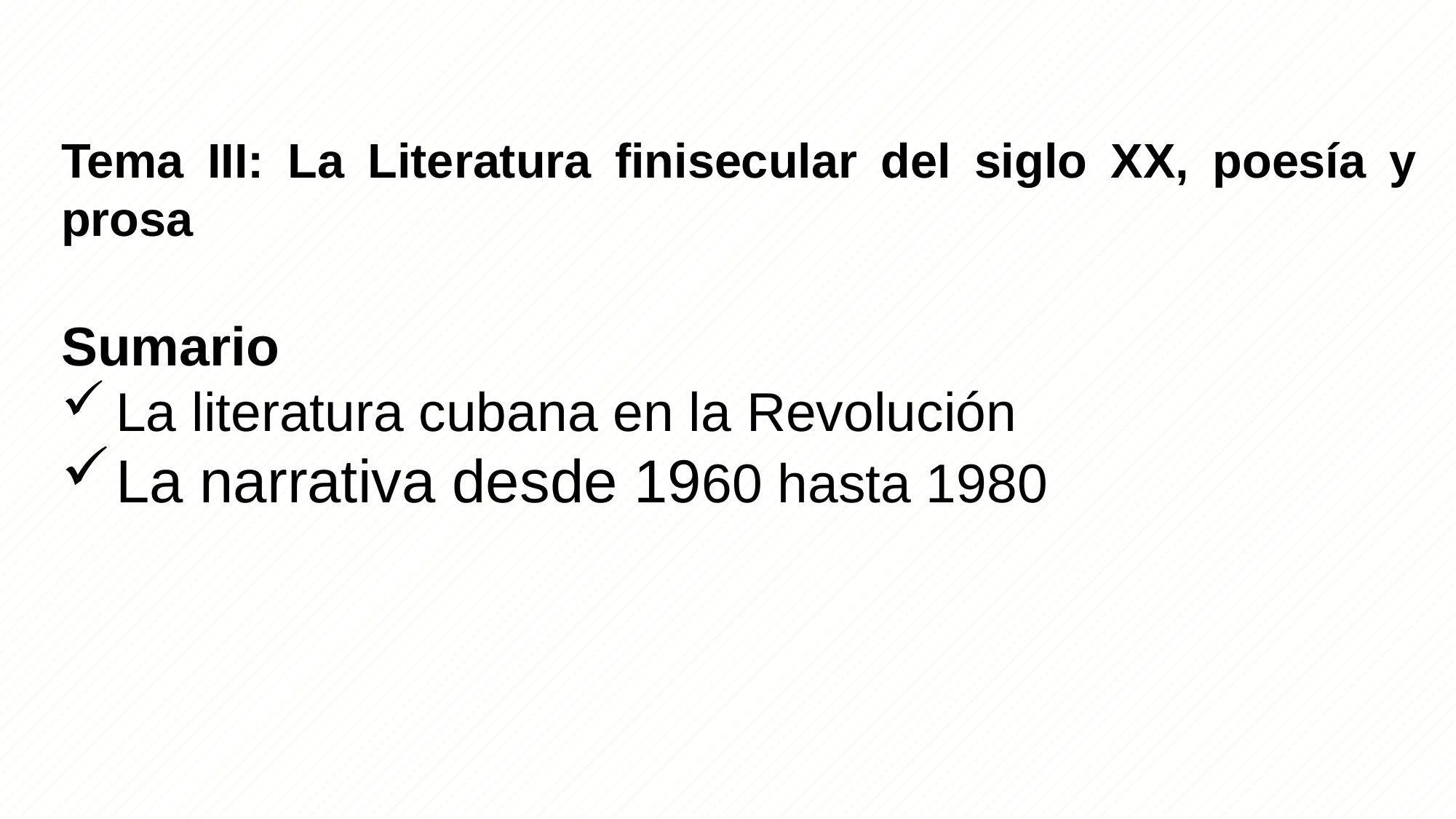

Tema III: La Literatura finisecular del siglo XX, poesía y prosa

Sumario
La literatura cubana en la Revolución
La narrativa desde 1960 hasta 1980